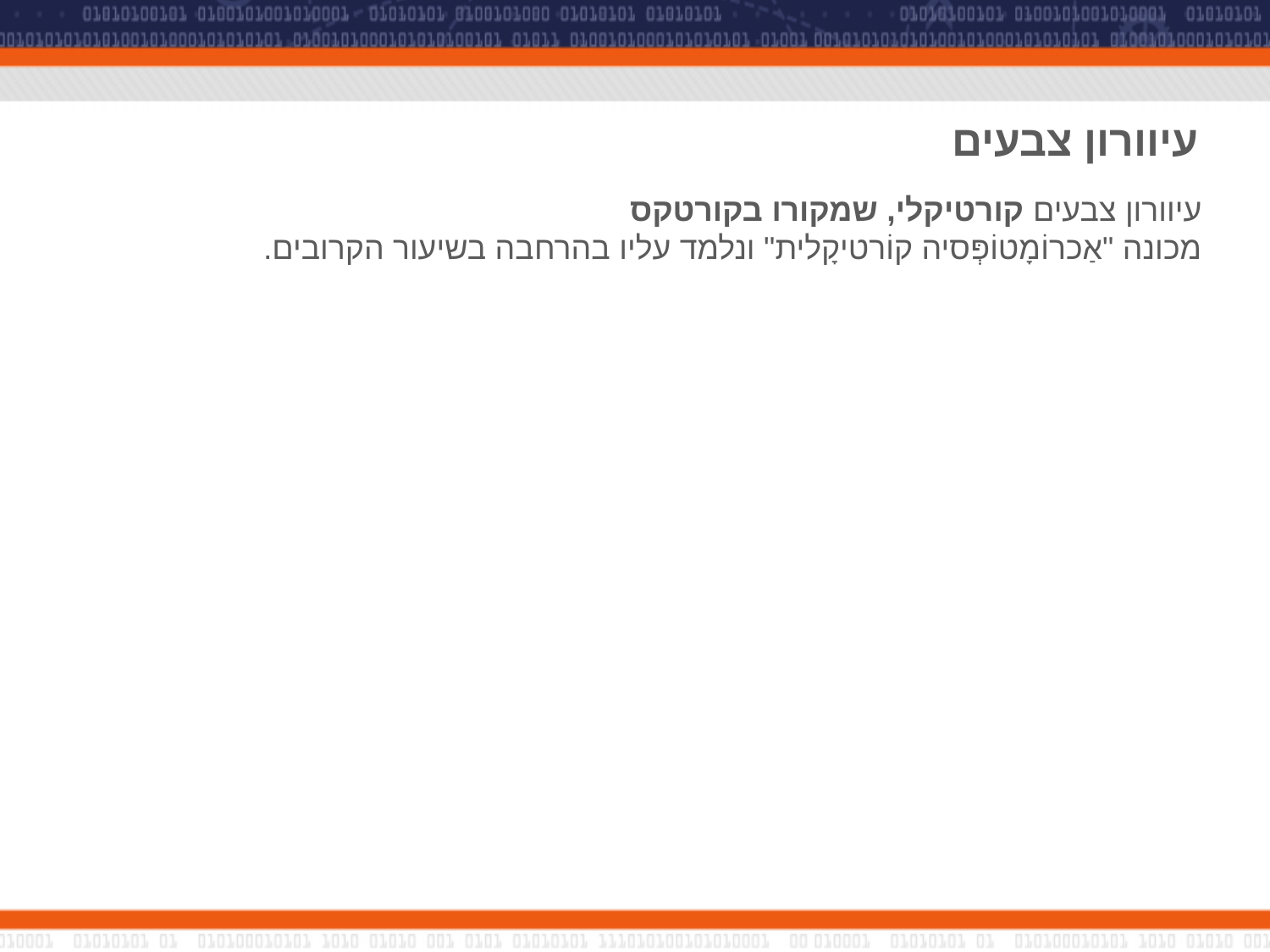

# עיוורון צבעים
עיוורון צבעים קורטיקלי, שמקורו בקורטקס
מכונה "אַכרוֹמָטוֹפְּסיה קוֹרטיקָלית" ונלמד עליו בהרחבה בשיעור הקרובים.